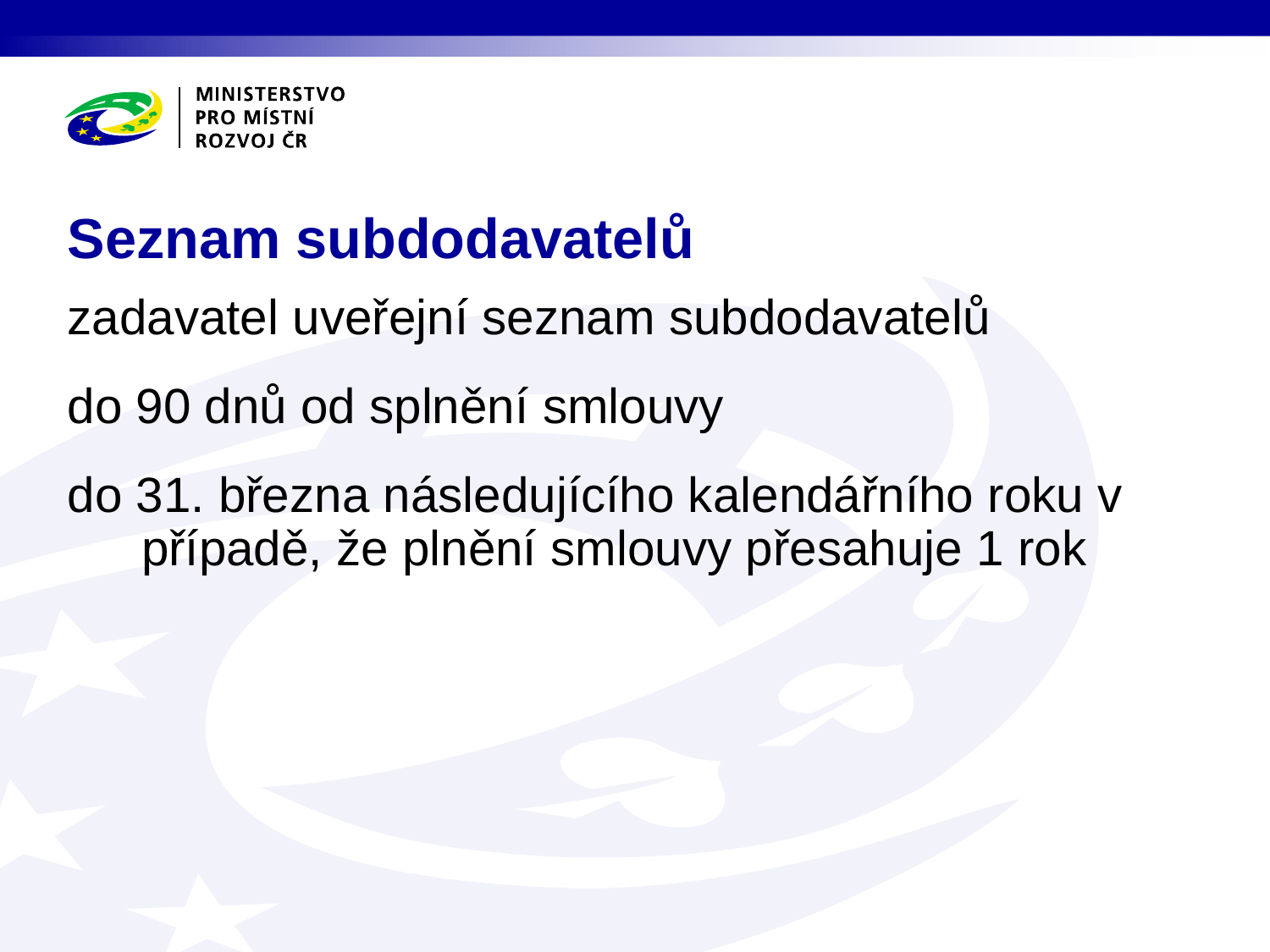

# Seznam subdodavatelů
zadavatel uveřejní seznam subdodavatelů
do 90 dnů od splnění smlouvy
do 31. března následujícího kalendářního roku v případě, že plnění smlouvy přesahuje 1 rok